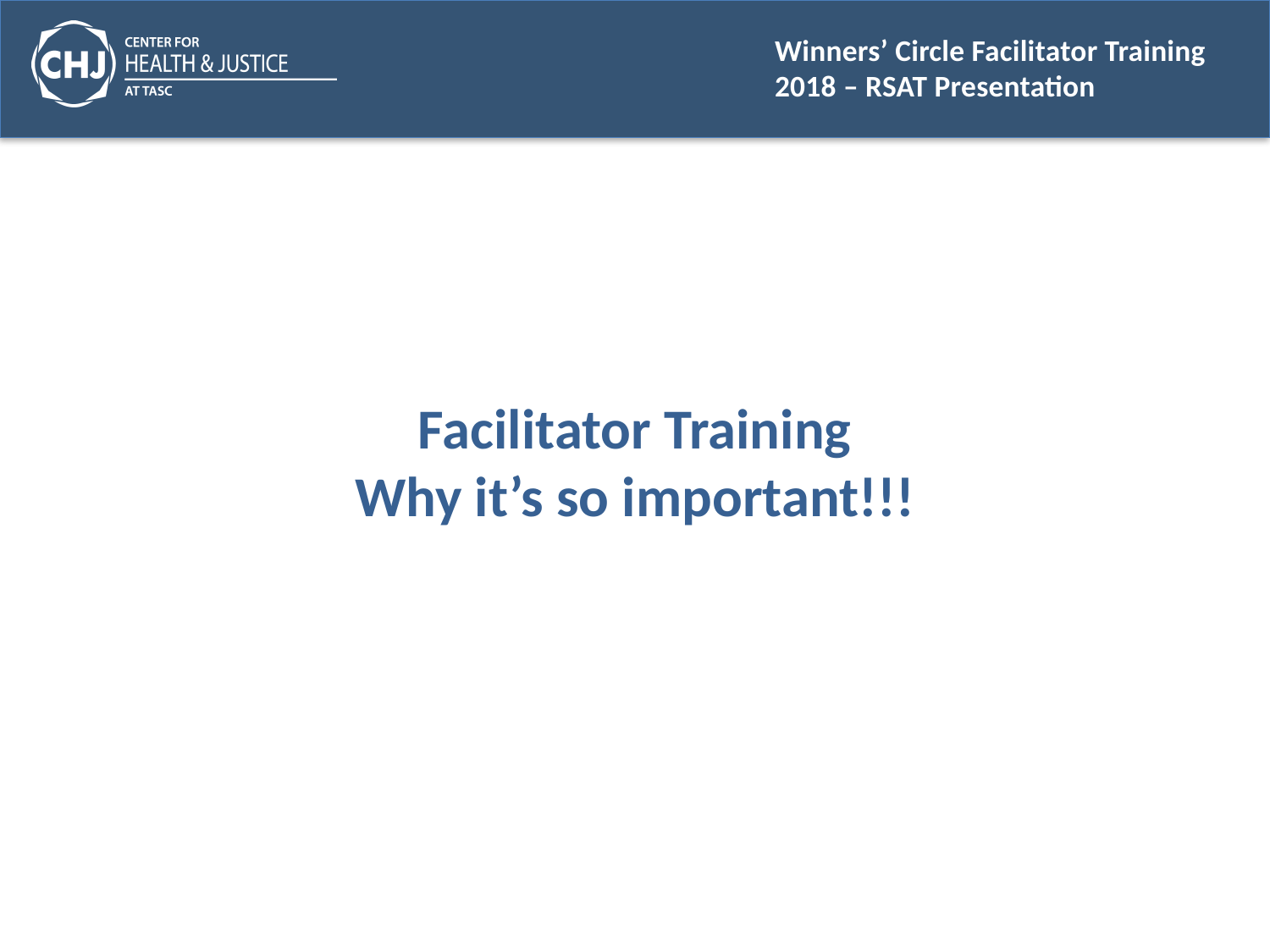

# Facilitator Training Why it’s so important!!!